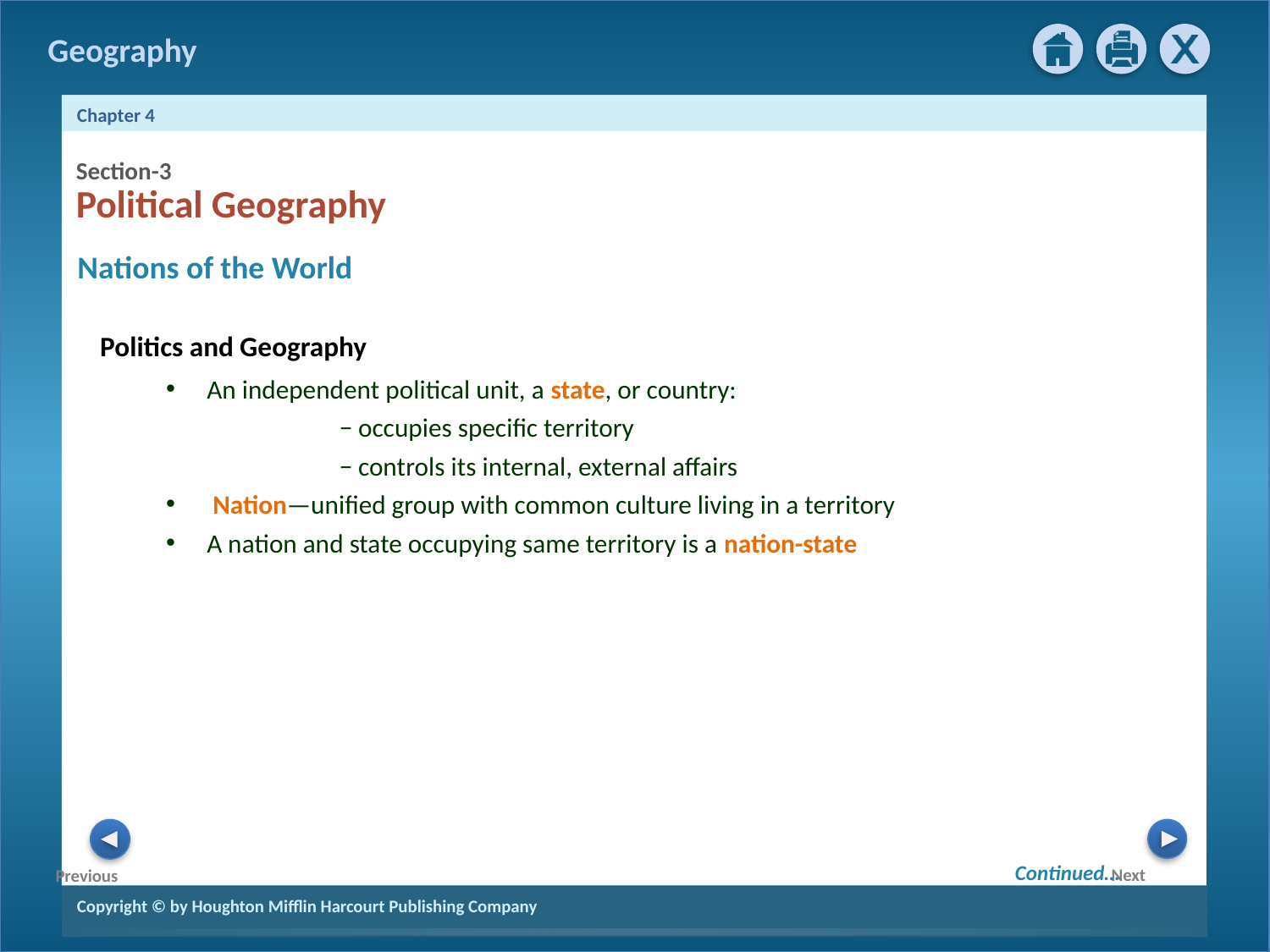

Section-3
Political Geography
Nations of the World
Politics and Geography
An independent political unit, a state, or country:
 − occupies specific territory
 − controls its internal, external affairs
 Nation—unified group with common culture living in a territory
A nation and state occupying same territory is a nation-state

Continued…